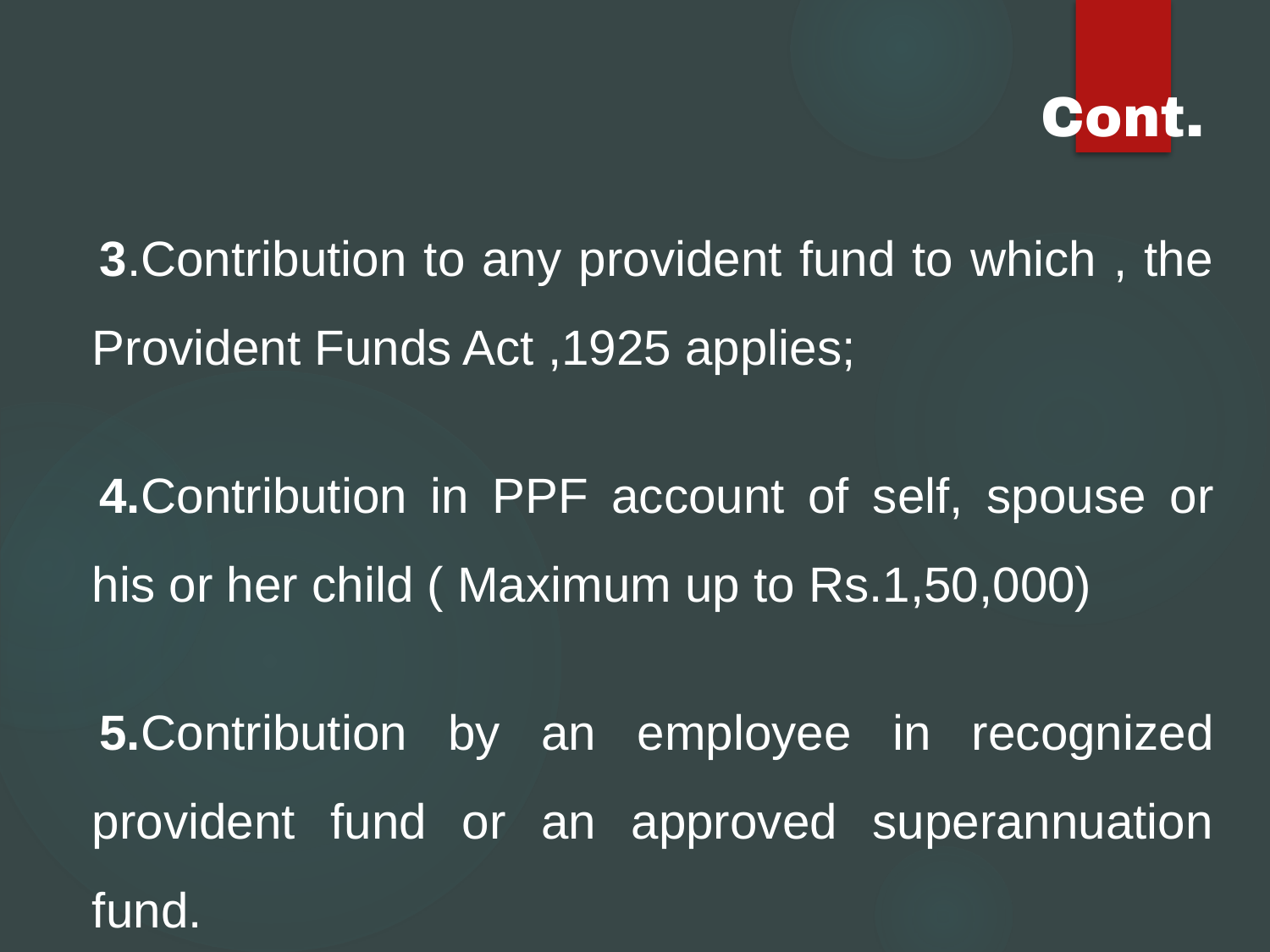

3.Contribution to any provident fund to which , the Provident Funds Act ,1925 applies;

4.Contribution in PPF account of self, spouse or his or her child ( Maximum up to Rs.1,50,000)

5.Contribution by an employee in recognized provident fund or an approved superannuation fund.
Cont.